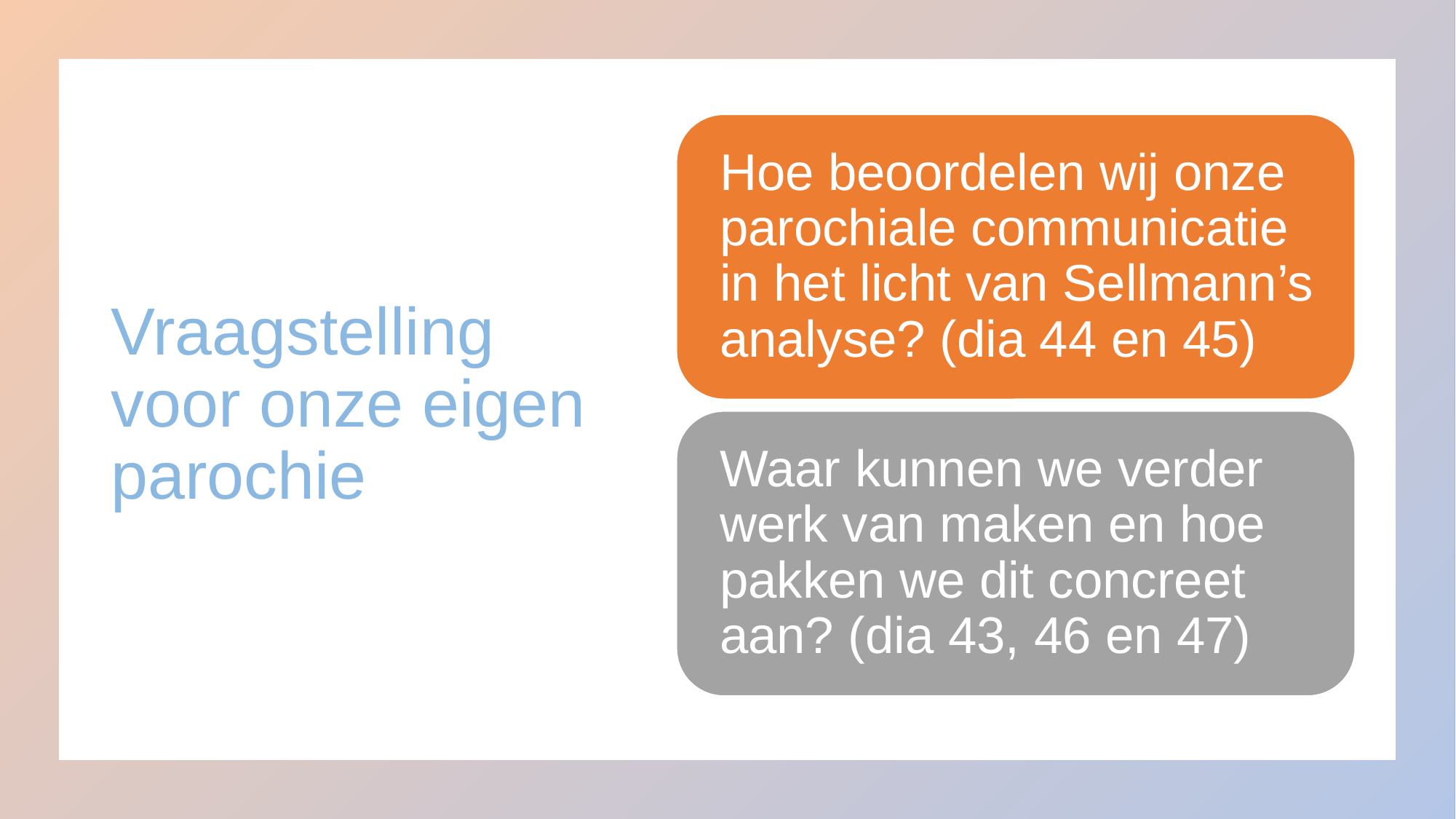

# Vraagstelling voor onze eigen parochie
Hoe beoordelen wij onze parochiale communicatie in het licht van Sellmann’s analyse? (dia 44 en 45)
Waar kunnen we verder werk van maken en hoe pakken we dit concreet aan? (dia 43, 46 en 47)